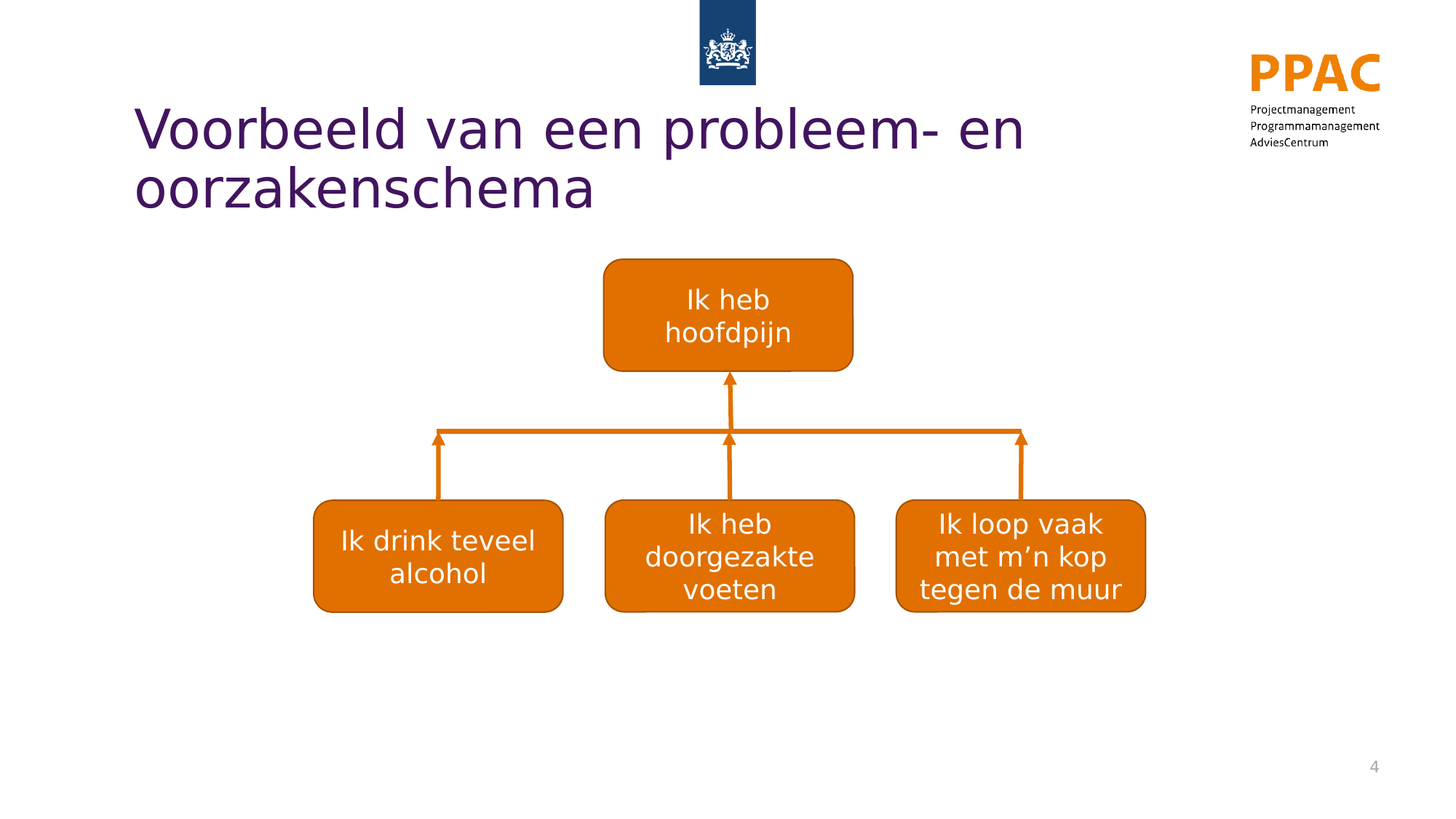

# Voorbeeld van een probleem- en oorzakenschema
Ik heb hoofdpijn
Ik heb doorgezakte voeten
Ik loop vaak met m’n kop tegen de muur
Ik drink teveel alcohol
4